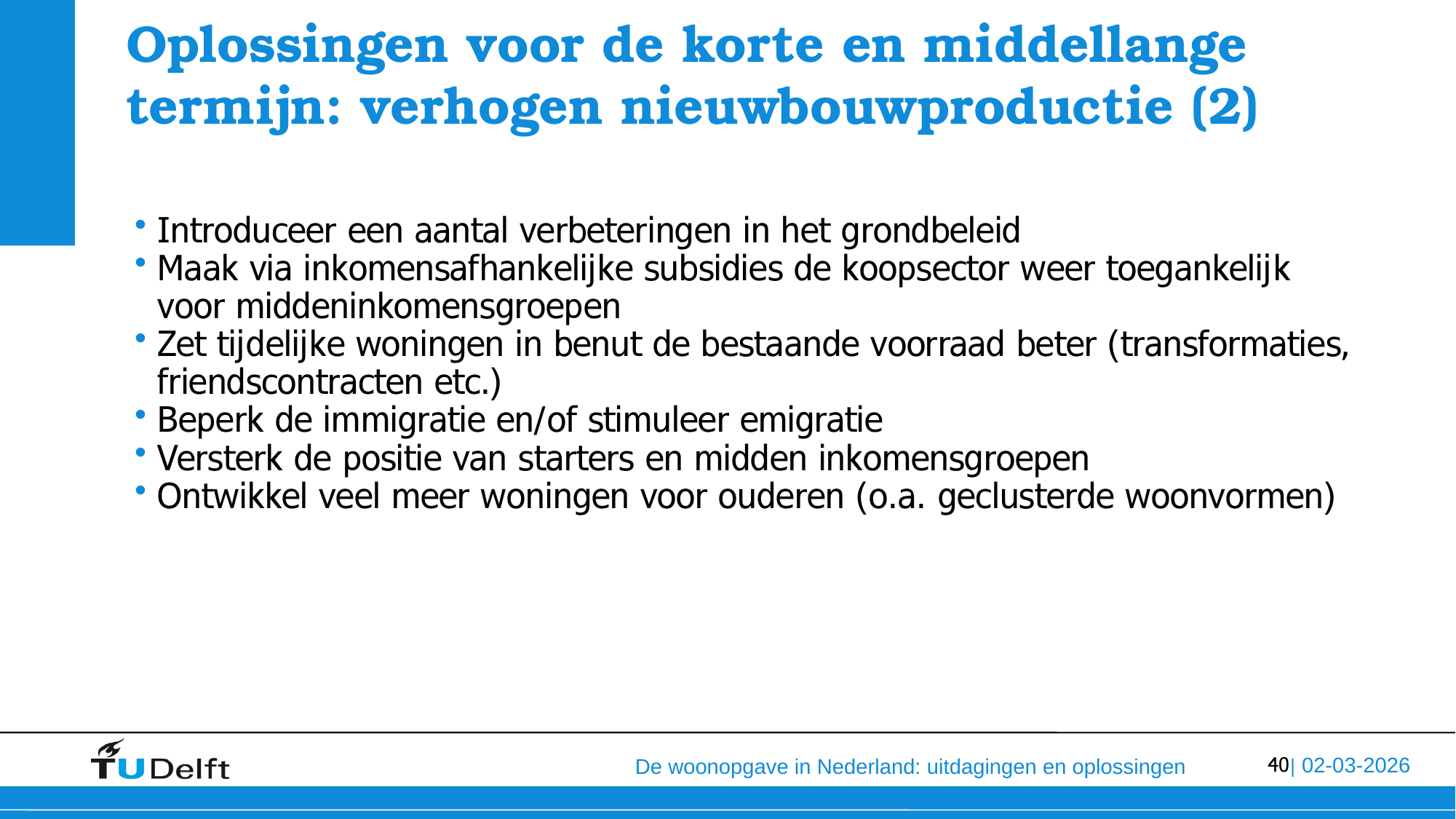

# Oplossingen voor de korte en middellange termijn: verhogen nieuwbouwproductie (2)
Introduceer een aantal verbeteringen in het grondbeleid
Maak via inkomensafhankelijke subsidies de koopsector weer toegankelijk voor middeninkomensgroepen
Zet tijdelijke woningen in benut de bestaande voorraad beter (transformaties, friendscontracten etc.)
Beperk de immigratie en/of stimuleer emigratie
Versterk de positie van starters en midden inkomensgroepen
Ontwikkel veel meer woningen voor ouderen (o.a. geclusterde woonvormen)